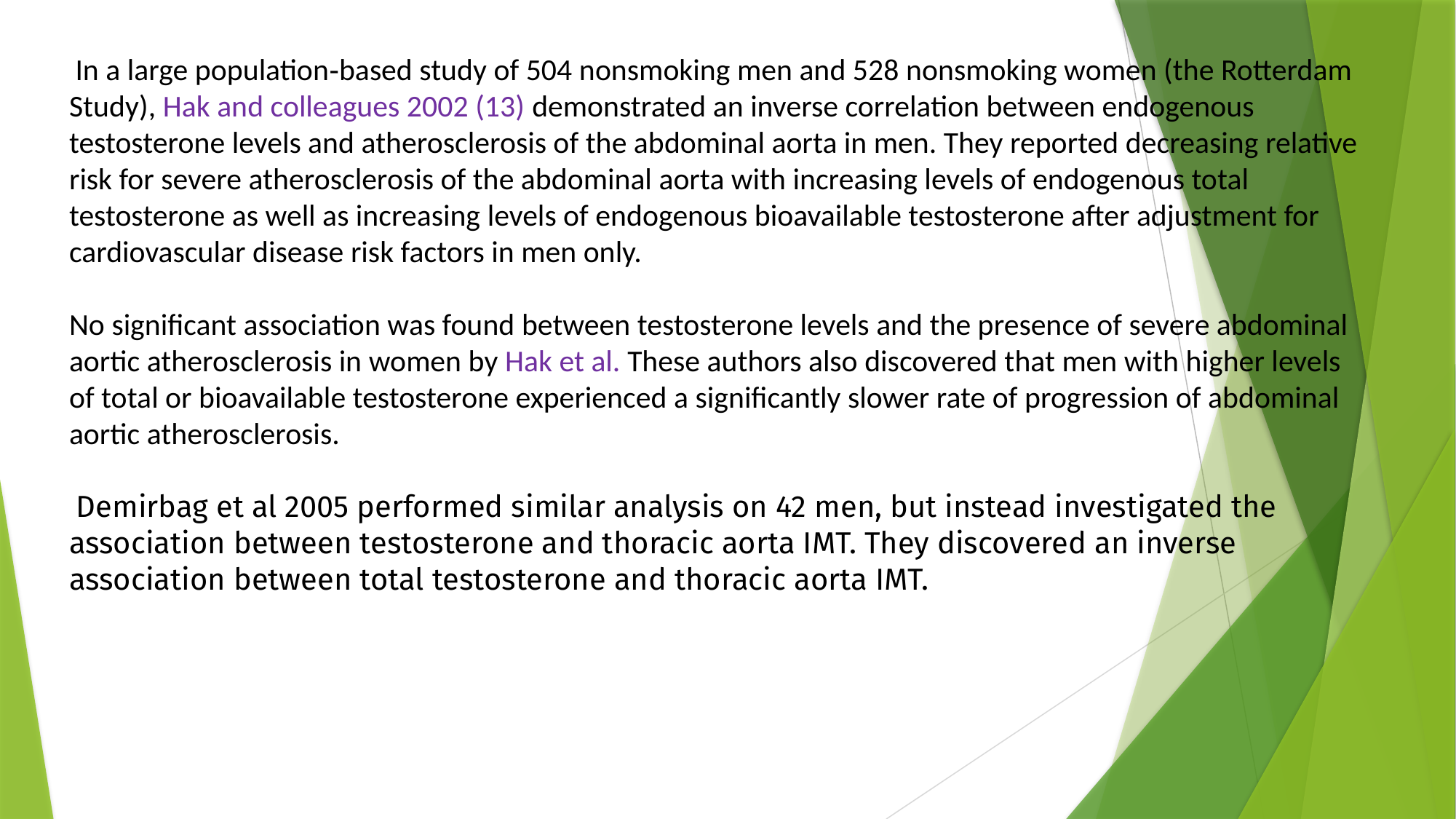

In a large population‐based study of 504 nonsmoking men and 528 nonsmoking women (the Rotterdam Study), Hak and colleagues 2002 (13) demonstrated an inverse correlation between endogenous testosterone levels and atherosclerosis of the abdominal aorta in men. They reported decreasing relative risk for severe atherosclerosis of the abdominal aorta with increasing levels of endogenous total testosterone as well as increasing levels of endogenous bioavailable testosterone after adjustment for cardiovascular disease risk factors in men only.

No significant association was found between testosterone levels and the presence of severe abdominal aortic atherosclerosis in women by Hak et al. These authors also discovered that men with higher levels of total or bioavailable testosterone experienced a significantly slower rate of progression of abdominal aortic atherosclerosis.

 Demirbag et al 2005 performed similar analysis on 42 men, but instead investigated the association between testosterone and thoracic aorta IMT. They discovered an inverse association between total testosterone and thoracic aorta IMT.